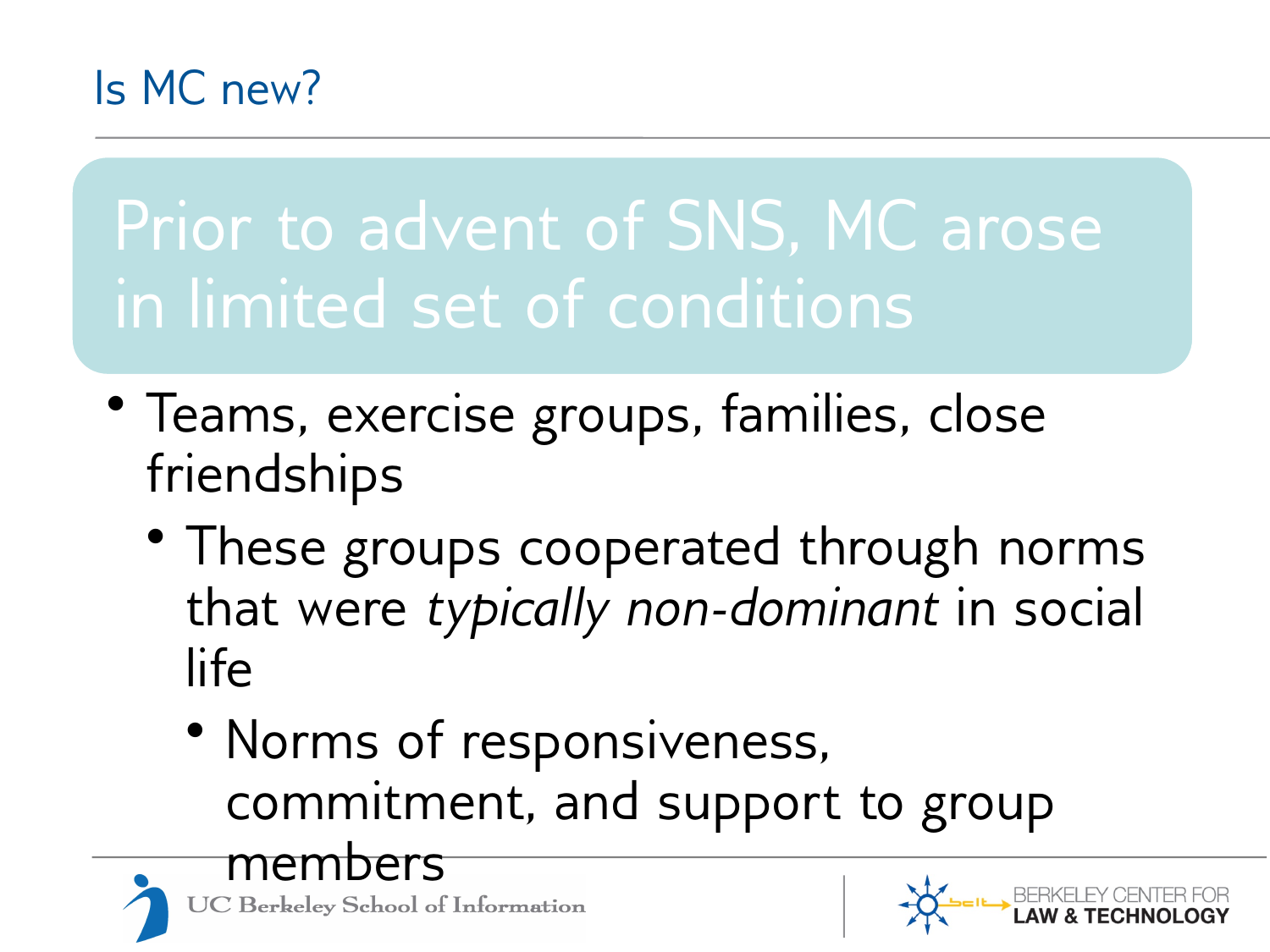

# Is MC new?
Prior to advent of SNS, MC arose in limited set of conditions
Teams, exercise groups, families, close friendships
These groups cooperated through norms that were typically non-dominant in social life
Norms of responsiveness, commitment, and support to group members